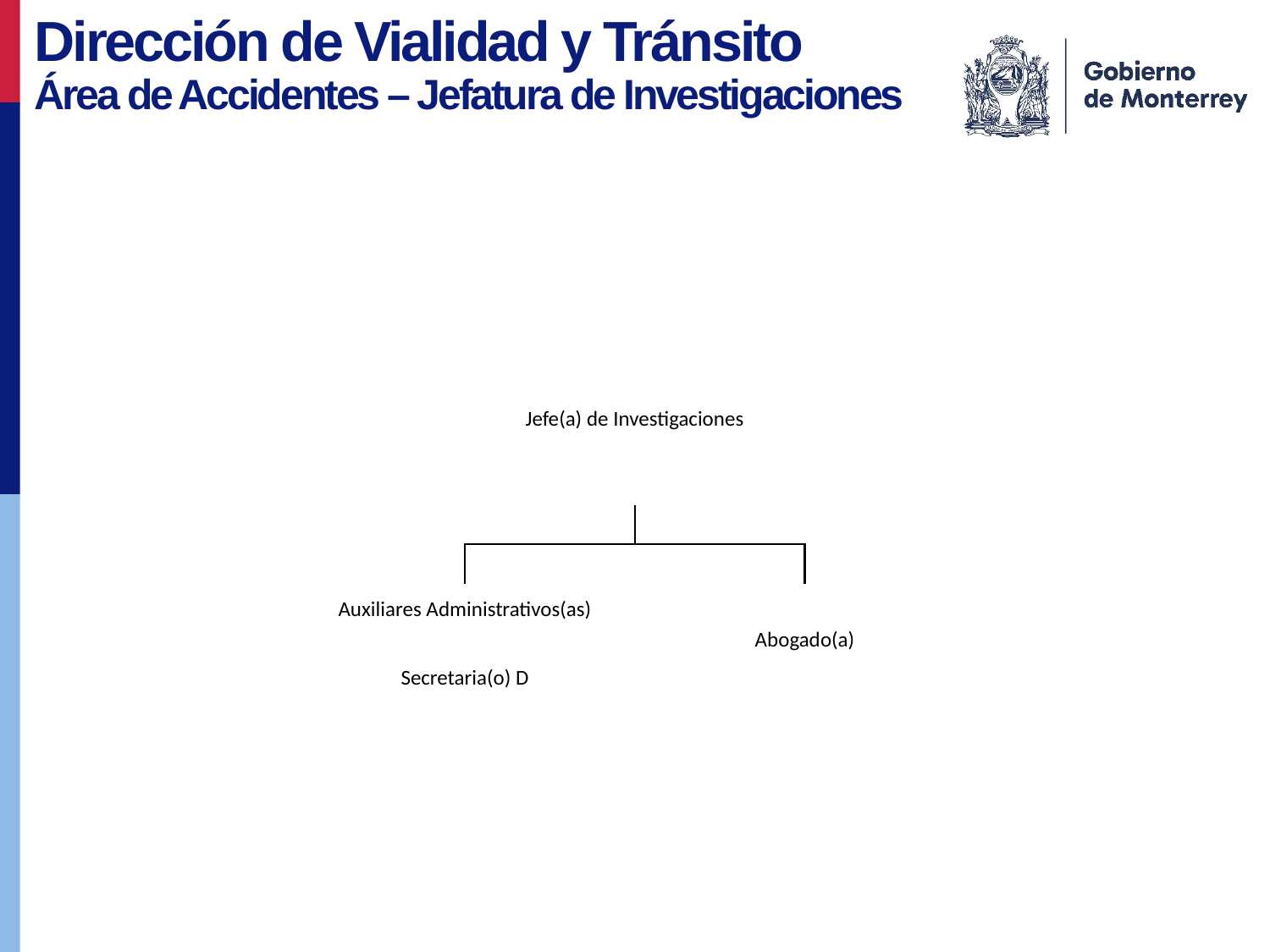

Dirección de Vialidad y Tránsito
Área de Accidentes – Jefatura de Investigaciones
Jefe(a) de Investigaciones

Auxiliares Administrativos(as)

Secretaria(o) D

Abogado(a)